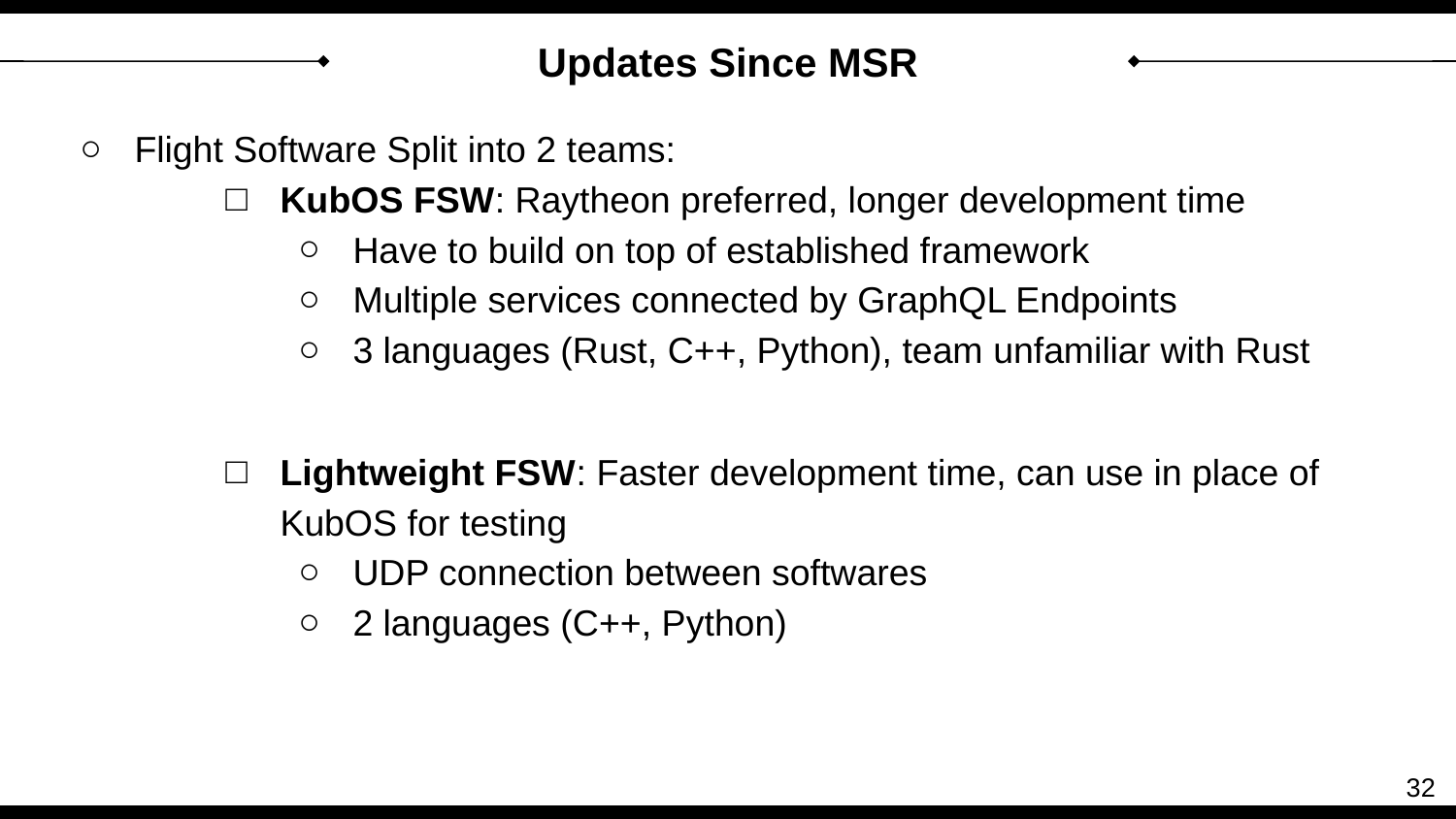

# Updates Since MSR
Flight Software Split into 2 teams:
KubOS FSW: Raytheon preferred, longer development time
Have to build on top of established framework
Multiple services connected by GraphQL Endpoints
3 languages (Rust, C++, Python), team unfamiliar with Rust

Lightweight FSW: Faster development time, can use in place of KubOS for testing
UDP connection between softwares
2 languages (C++, Python)
32